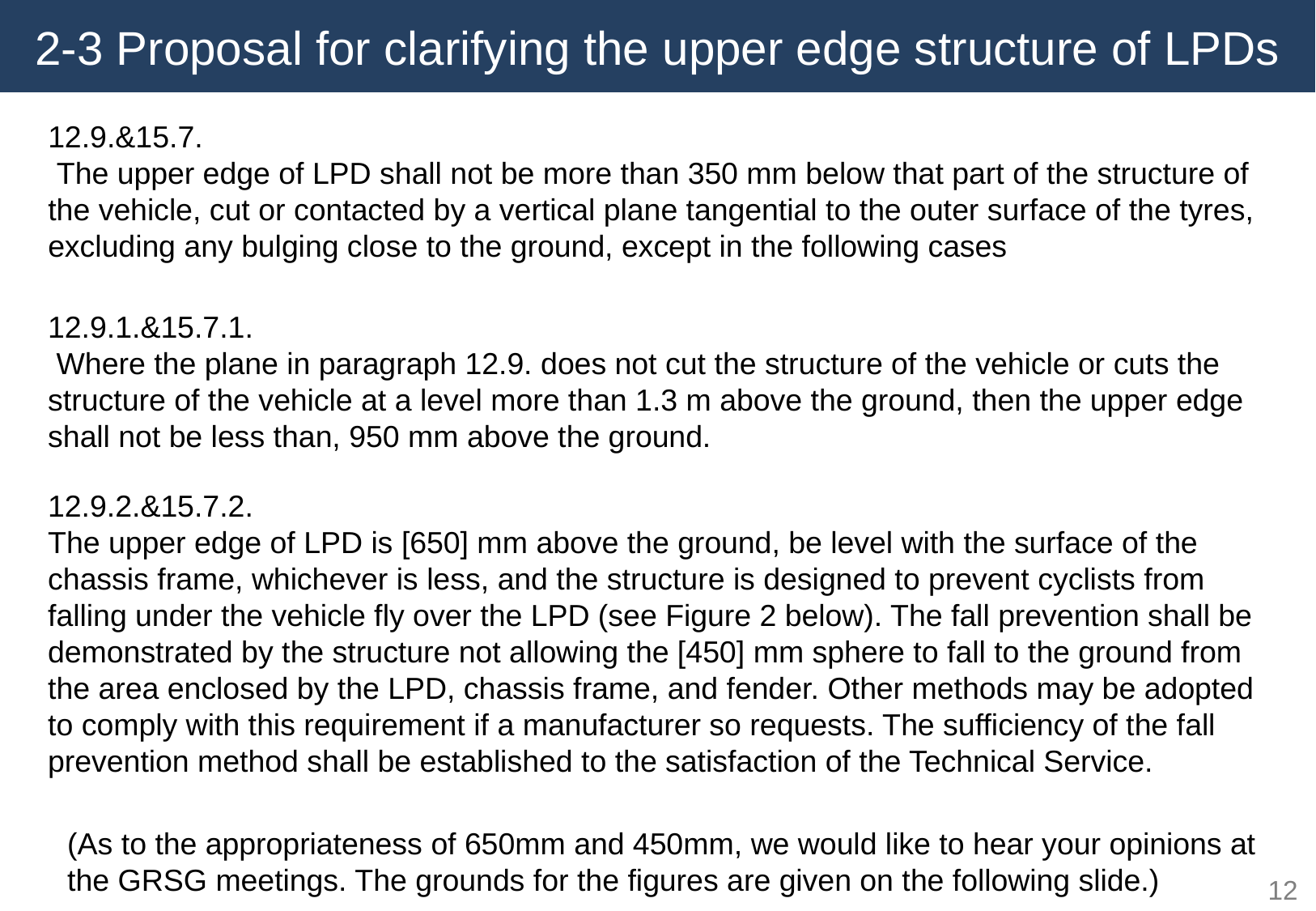

# 2-3 Proposal for clarifying the upper edge structure of LPDs
12.9.&15.7.
 The upper edge of LPD shall not be more than 350 mm below that part of the structure of the vehicle, cut or contacted by a vertical plane tangential to the outer surface of the tyres, excluding any bulging close to the ground, except in the following cases
12.9.1.&15.7.1.
 Where the plane in paragraph 12.9. does not cut the structure of the vehicle or cuts the structure of the vehicle at a level more than 1.3 m above the ground, then the upper edge shall not be less than, 950 mm above the ground.
12.9.2.&15.7.2.
The upper edge of LPD is [650] mm above the ground, be level with the surface of the chassis frame, whichever is less, and the structure is designed to prevent cyclists from falling under the vehicle fly over the LPD (see Figure 2 below). The fall prevention shall be demonstrated by the structure not allowing the [450] mm sphere to fall to the ground from the area enclosed by the LPD, chassis frame, and fender. Other methods may be adopted to comply with this requirement if a manufacturer so requests. The sufficiency of the fall prevention method shall be established to the satisfaction of the Technical Service.
(As to the appropriateness of 650mm and 450mm, we would like to hear your opinions at the GRSG meetings. The grounds for the figures are given on the following slide.)
12